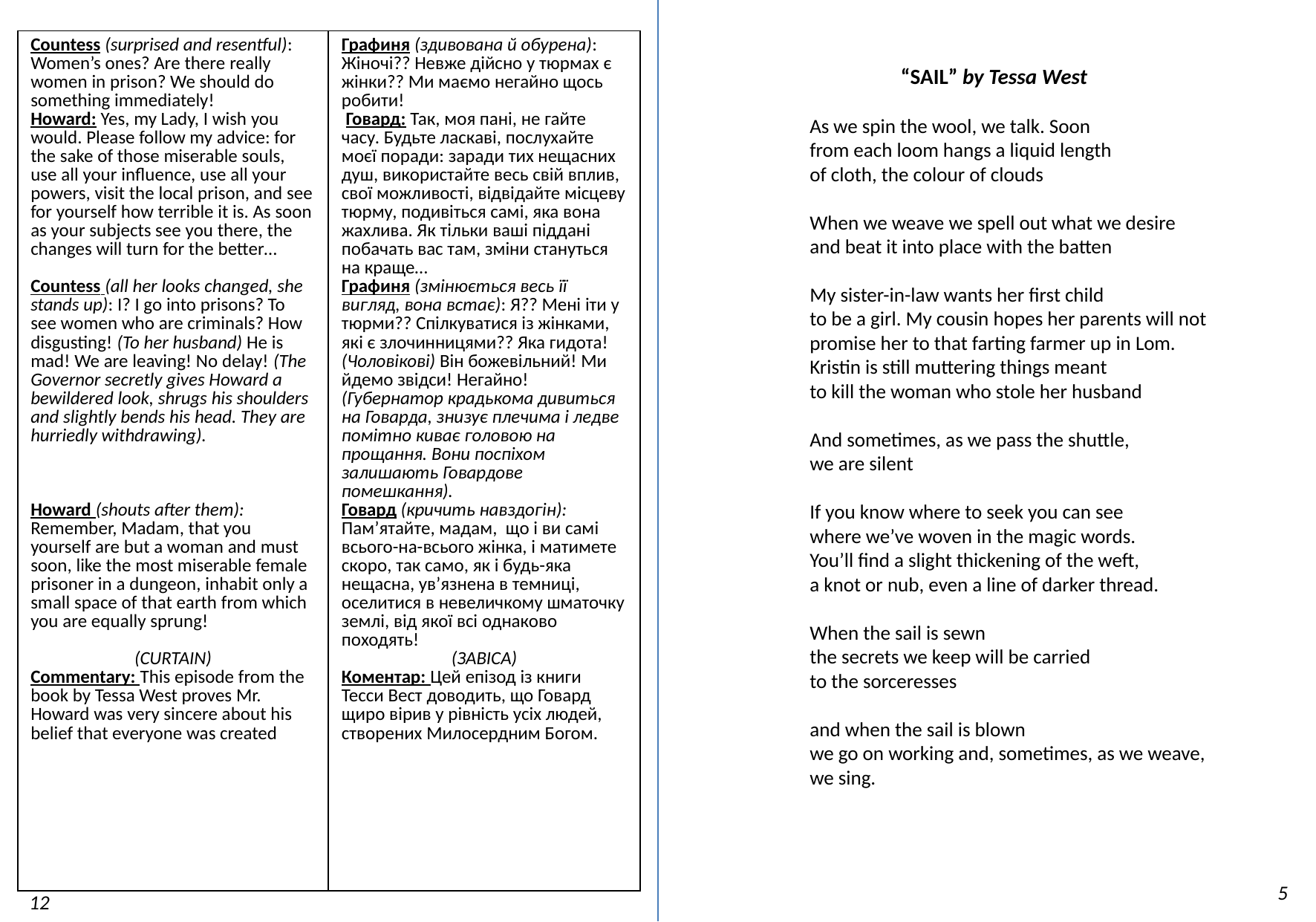

| Countess (surprised and resentful): Women’s ones? Are there really women in prison? We should do something immediately! Howard: Yes, my Lady, I wish you would. Please follow my advice: for the sake of those miserable souls, use all your influence, use all your powers, visit the local prison, and see for yourself how terrible it is. As soon as your subjects see you there, the changes will turn for the better… Countess (all her looks changed, she stands up): I? I go into prisons? To see women who are criminals? How disgusting! (To her husband) He is mad! We are leaving! No delay! (The Governor secretly gives Howard a bewildered look, shrugs his shoulders and slightly bends his head. They are hurriedly withdrawing).   Howard (shouts after them): Remember, Madam, that you yourself are but a woman and must soon, like the most miserable female prisoner in a dungeon, inhabit only a small space of that earth from which you are equally sprung! (CURTAIN) Commentary: This episode from the book by Tessa West proves Mr. Howard was very sincere about his belief that everyone was created | Графиня (здивована й обурена): Жіночі?? Невже дійсно у тюрмах є жінки?? Ми маємо негайно щось робити!  Говард: Так, моя пані, не гайте часу. Будьте ласкаві, послухайте моєї поради: заради тих нещасних душ, використайте весь свій вплив, свої можливості, відвідайте місцеву тюрму, подивіться самі, яка вона жахлива. Як тільки ваші піддані побачать вас там, зміни стануться на краще… Графиня (змінюється весь її вигляд, вона встає): Я?? Мені іти у тюрми?? Спілкуватися із жінками, які є злочинницями?? Яка гидота! (Чоловікові) Він божевільний! Ми йдемо звідси! Негайно! (Губернатор крадькома дивиться на Говарда, знизує плечима і ледве помітно киває головою на прощання. Вони поспіхом залишають Говардове помешкання). Говард (кричить навздогін): Пам’ятайте, мадам, що і ви самі всього-на-всього жінка, і матимете скоро, так само, як і будь-яка нещасна, ув’язнена в темниці, оселитися в невеличкому шматочку землі, від якої всі однаково походять! (ЗАВІСА) Коментар: Цей епізод із книги Тесси Вест доводить, що Говард щиро вірив у рівність усіх людей, створених Милосердним Богом. |
| --- | --- |
“SAIL” by Tessa West

As we spin the wool, we talk. Soon
from each loom hangs a liquid length
of cloth, the colour of clouds

When we weave we spell out what we desire
and beat it into place with the batten

My sister-in-law wants her first child
to be a girl. My cousin hopes her parents will not
promise her to that farting farmer up in Lom.
Kristin is still muttering things meant
to kill the woman who stole her husband

And sometimes, as we pass the shuttle,
we are silent

If you know where to seek you can see
where we’ve woven in the magic words.
You’ll find a slight thickening of the weft,
a knot or nub, even a line of darker thread.

When the sail is sewn
the secrets we keep will be carried
to the sorceresses

and when the sail is blown
we go on working and, sometimes, as we weave,
we sing.
5
12
12